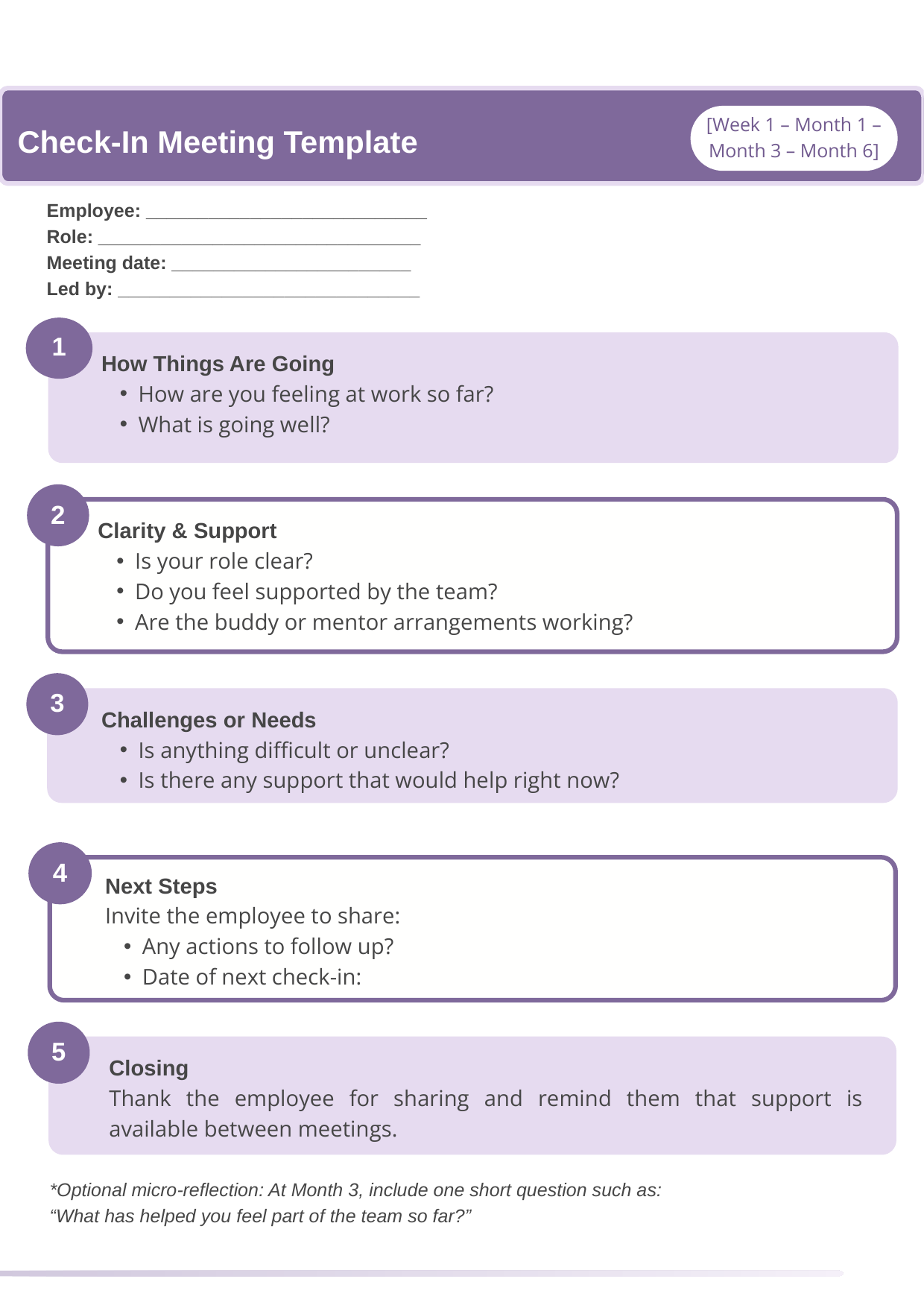

[Week 1 – Month 1 – Month 3 – Month 6]

Check-In Meeting Template
Employee: ___________________________
Role: _______________________________
Meeting date: _______________________
Led by: _____________________________

1
How Things Are Going
How are you feeling at work so far?
What is going well?

2
Clarity & Support
Is your role clear?
Do you feel supported by the team?
Are the buddy or mentor arrangements working?

3
Challenges or Needs
Is anything difficult or unclear?
Is there any support that would help right now?

4
Next Steps
Invite the employee to share:
Any actions to follow up?
Date of next check-in:

5
Closing
Thank the employee for sharing and remind them that support is available between meetings.
*Optional micro-reflection: At Month 3, include one short question such as:
“What has helped you feel part of the team so far?”